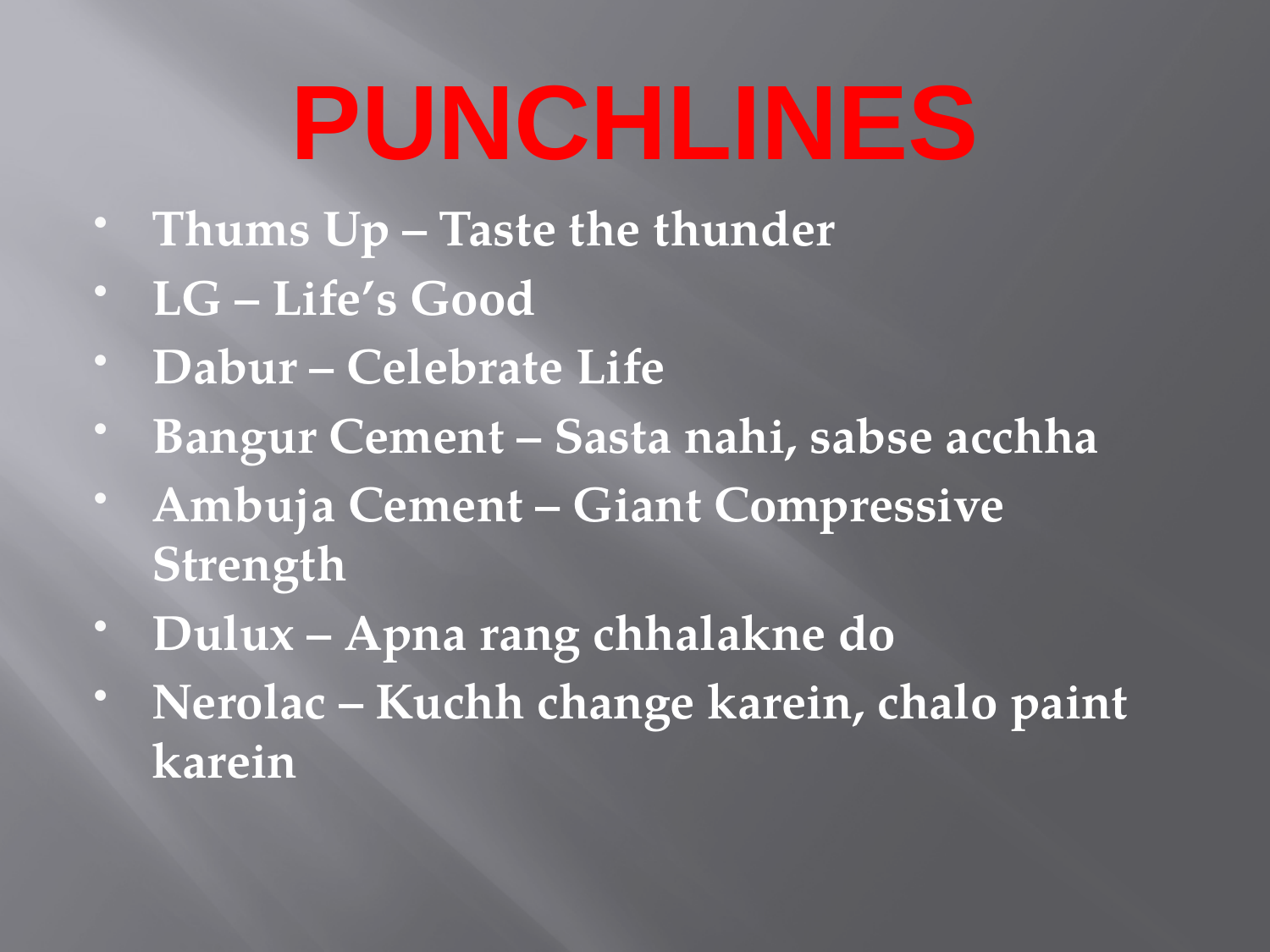

# PUNCHLINES
Thums Up – Taste the thunder
LG – Life’s Good
Dabur – Celebrate Life
Bangur Cement – Sasta nahi, sabse acchha
Ambuja Cement – Giant Compressive Strength
Dulux – Apna rang chhalakne do
Nerolac – Kuchh change karein, chalo paint karein